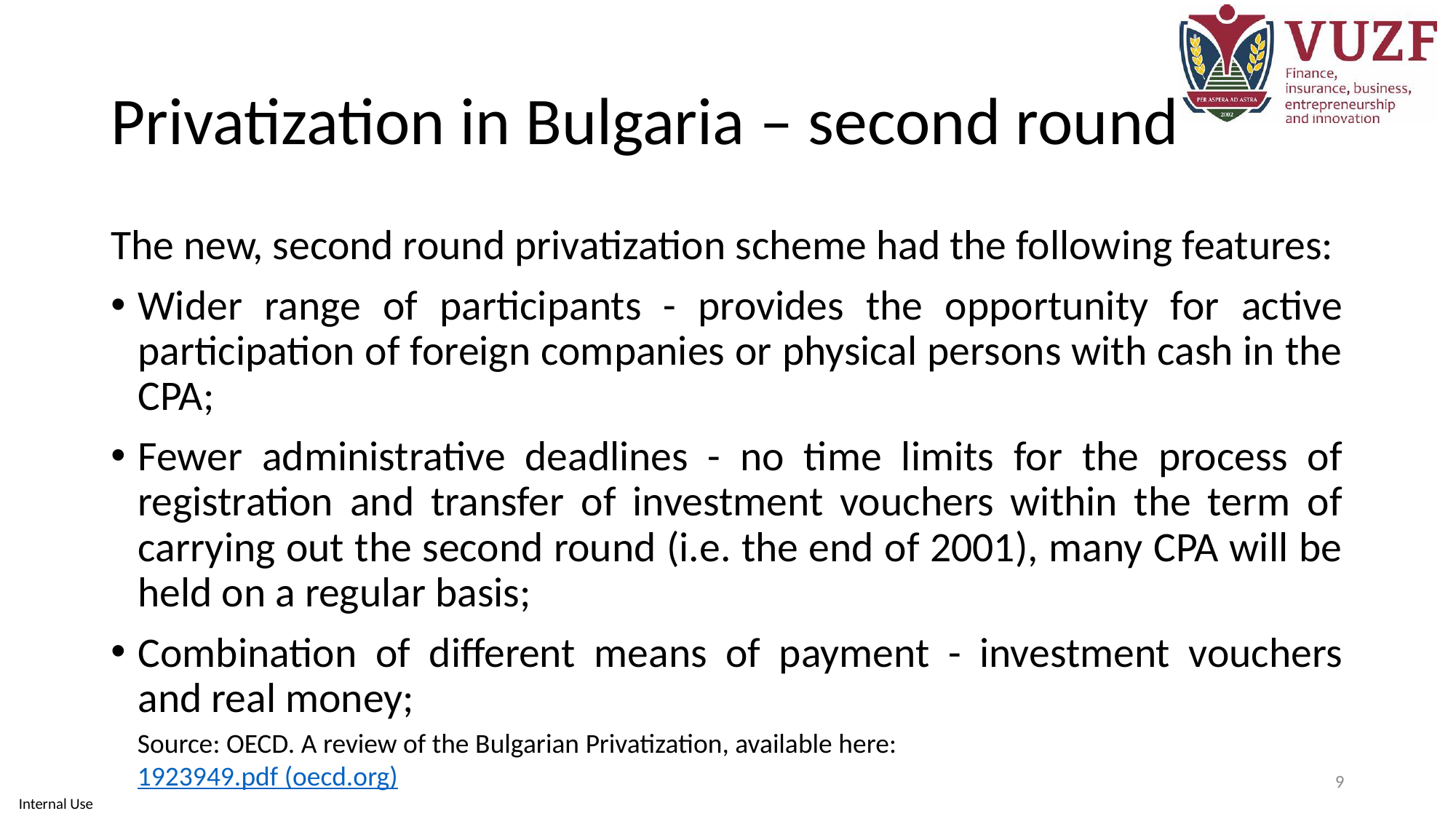

# Privatization in Bulgaria – second round
The new, second round privatization scheme had the following features:
Wider range of participants - provides the opportunity for active participation of foreign companies or physical persons with cash in the CPA;
Fewer administrative deadlines - no time limits for the process of registration and transfer of investment vouchers within the term of carrying out the second round (i.e. the end of 2001), many CPA will be held on a regular basis;
Combination of different means of payment - investment vouchers and real money;
Source: OECD. A review of the Bulgarian Privatization, available here: 1923949.pdf (oecd.org)
9